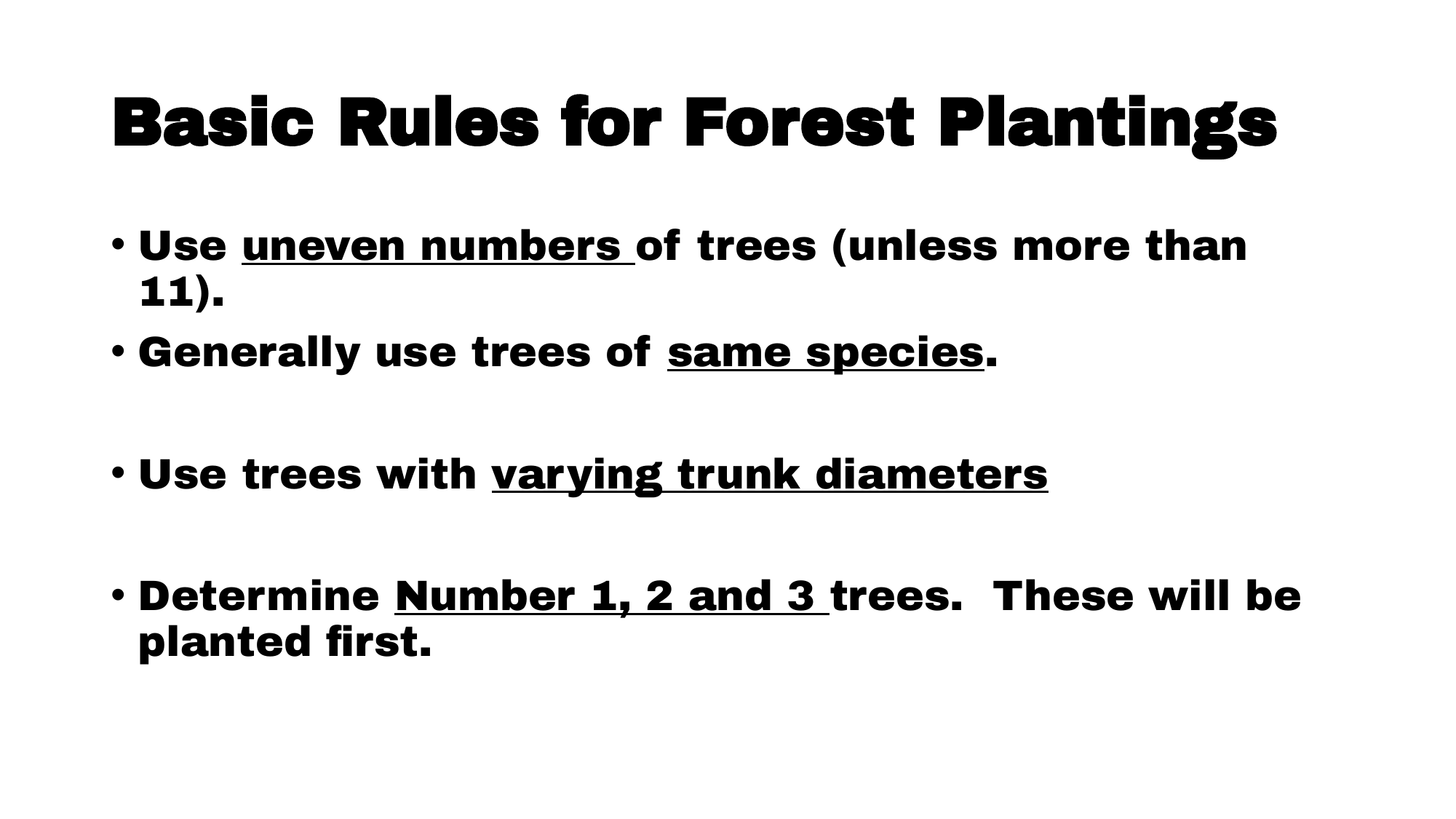

# Basic Rules for Forest Plantings
Use uneven numbers of trees (unless more than 11).
Generally use trees of same species.

Use trees with varying trunk diameters

Determine Number 1, 2 and 3 trees.  These will be planted first.